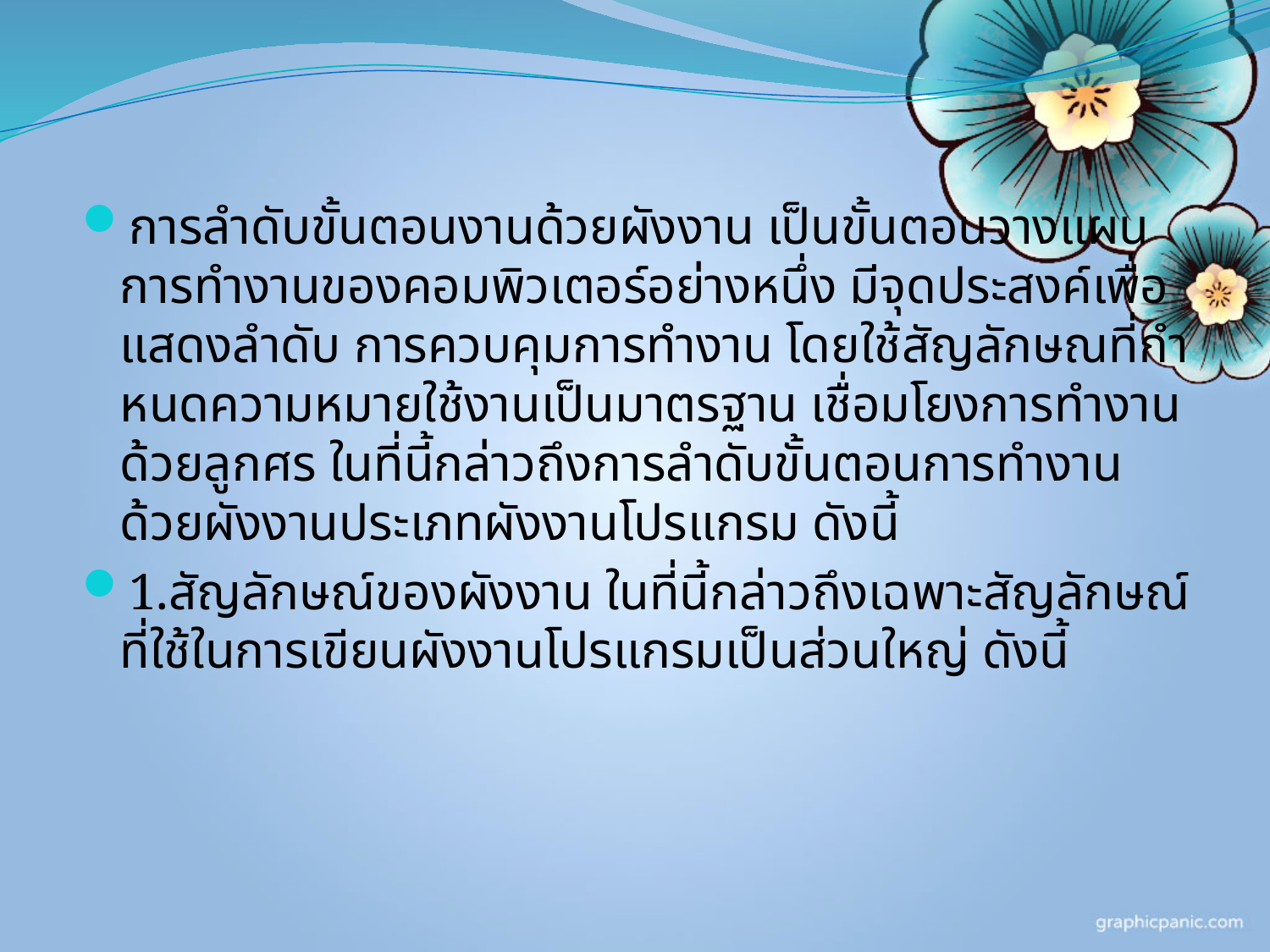

การลําดับขั้นตอนงานด้วยผังงาน เป็นขั้นตอนวางแผนการทํางานของคอมพิวเตอร์อย่างหนึ่ง มีจุดประสงค์เพื่อแสดงลําดับ การควบคุมการทํางาน โดยใช้สัญลักษณที่กําหนดความหมายใช้งานเป็นมาตรฐาน เชื่อมโยงการทํางาน ด้วยลูกศร ในที่นี้กล่าวถึงการลําดับขั้นตอนการทํางานด้วยผังงานประเภทผังงานโปรแกรม ดังนี้
1.สัญลักษณ์ของผังงาน ในที่นี้กล่าวถึงเฉพาะสัญลักษณ์ที่ใช้ในการเขียนผังงานโปรแกรมเป็นส่วนใหญ่ ดังนี้